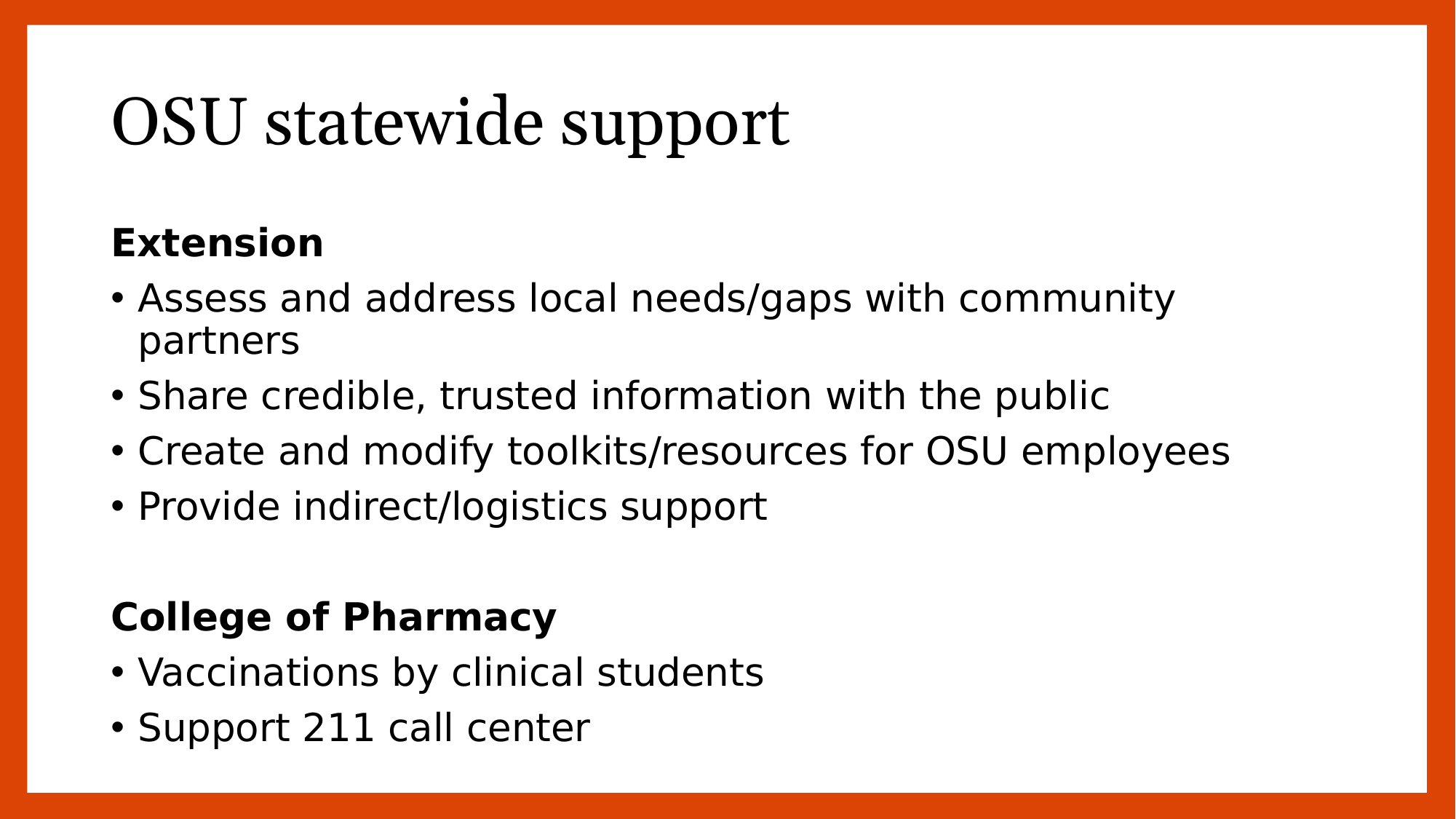

# OSU statewide support
Extension
Assess and address local needs/gaps with community partners
Share credible, trusted information with the public
Create and modify toolkits/resources for OSU employees
Provide indirect/logistics support

College of Pharmacy
Vaccinations by clinical students
Support 211 call center